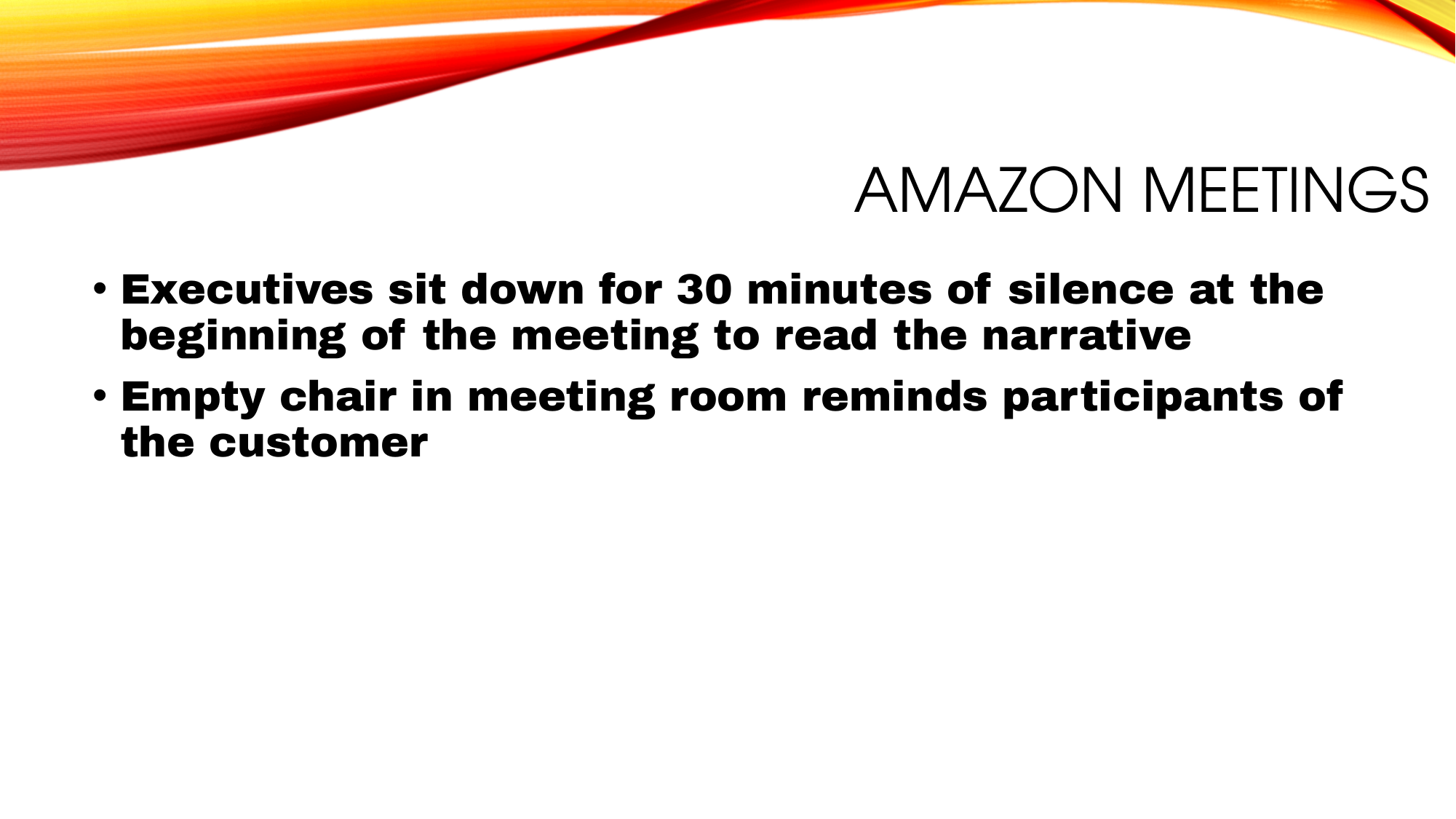

# Amazon Meetings
Executives sit down for 30 minutes of silence at the beginning of the meeting to read the narrative
Empty chair in meeting room reminds participants of the customer